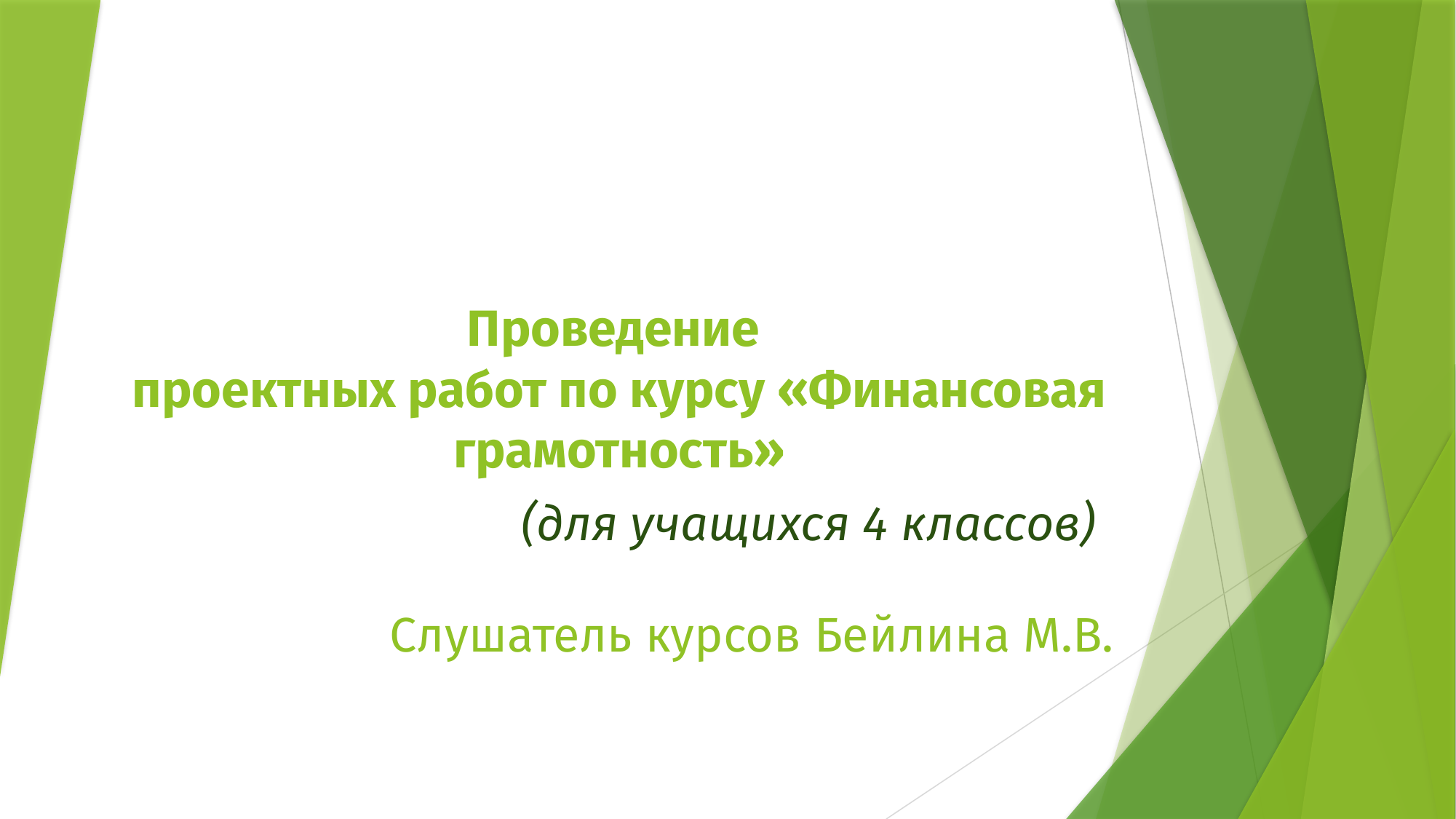

# Проведение проектных работ по курсу «Финансовая грамотность»
(для учащихся 4 классов)

Слушатель курсов Бейлина М.В.